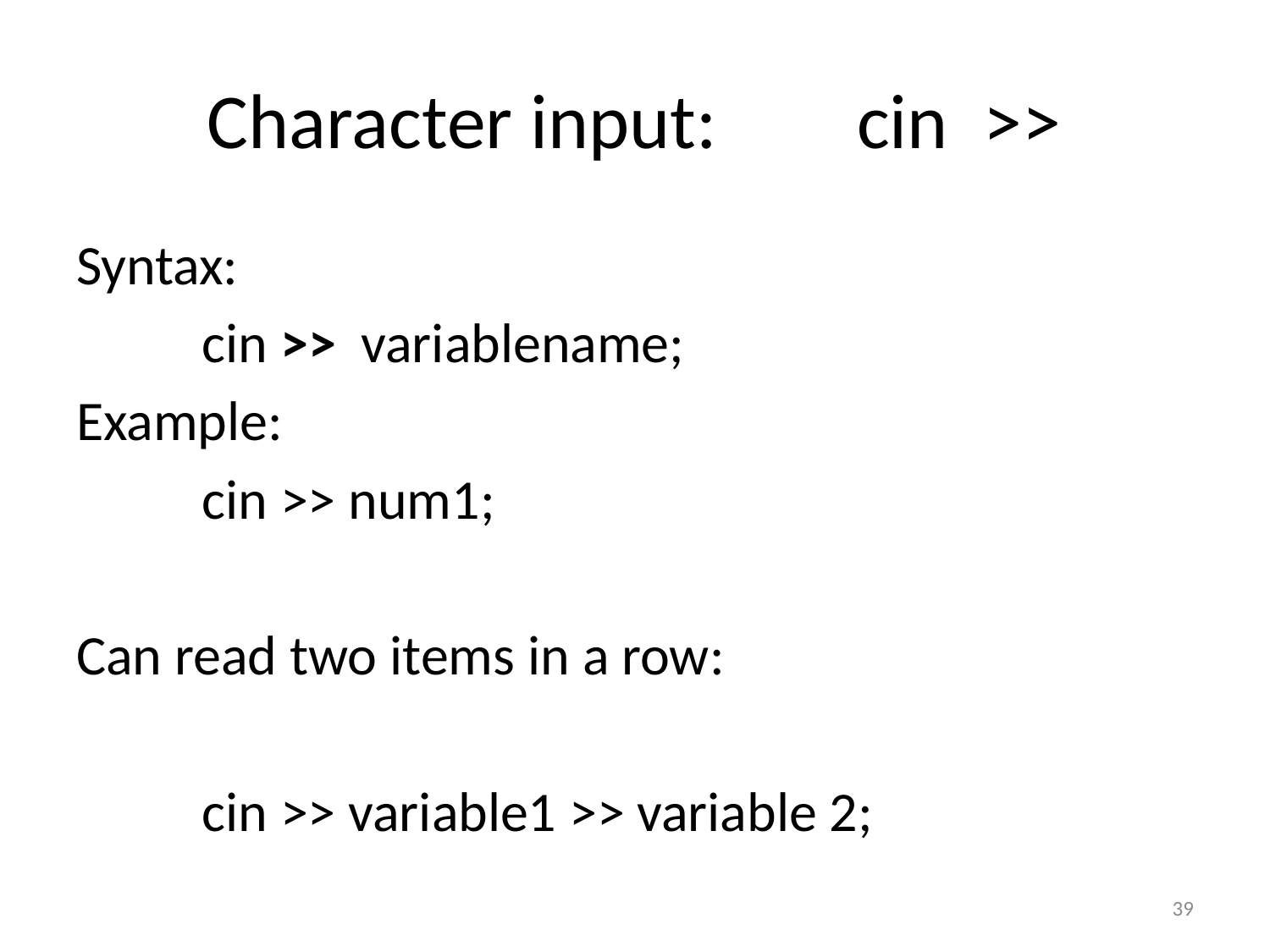

# Character input:        cin  >>
Syntax:
	cin >>  variablename;
Example:
	cin >> num1;

Can read two items in a row:

	cin >> variable1 >> variable 2;
39